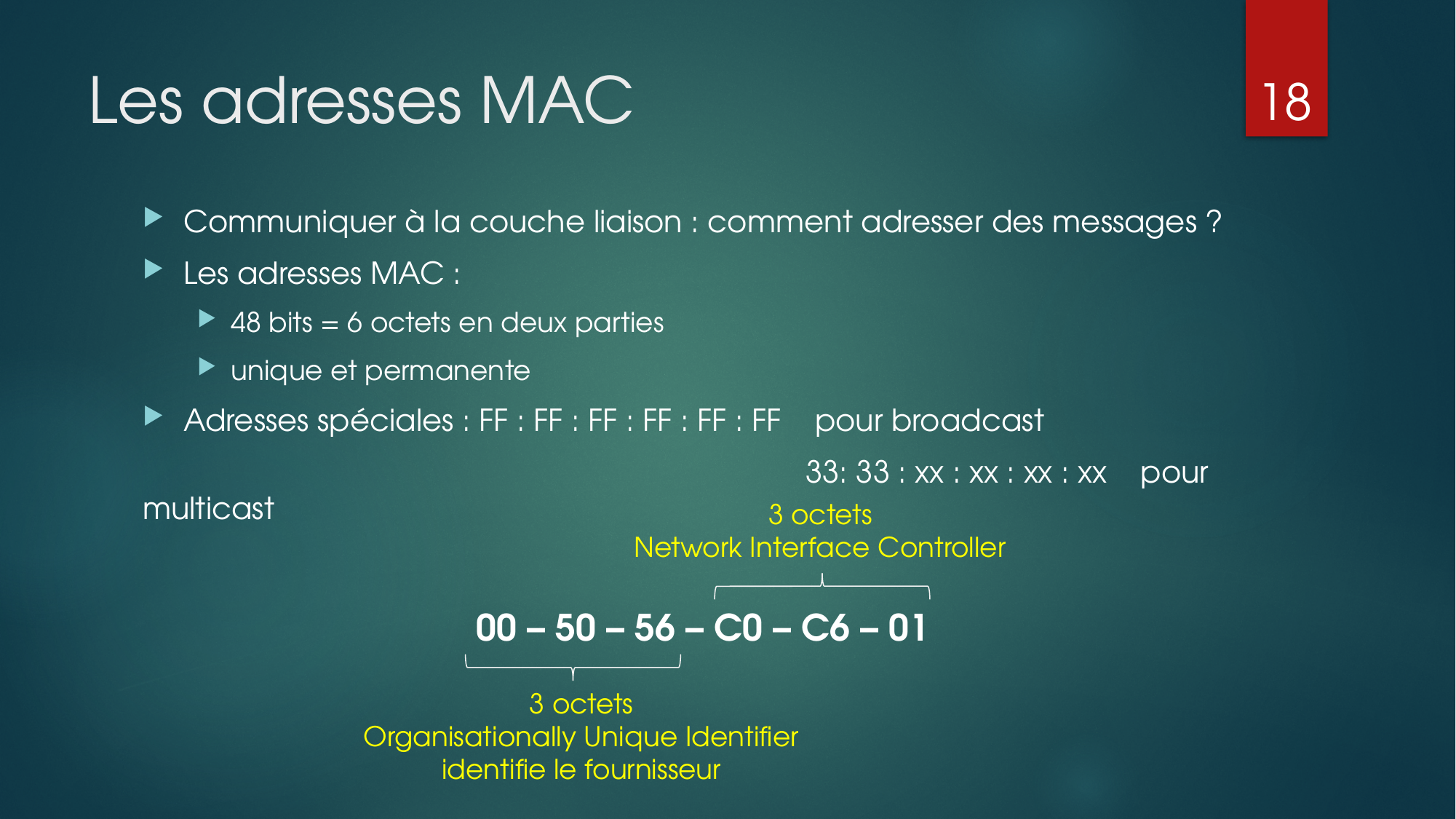

# Les adresses MAC
18
Communiquer à la couche liaison : comment adresser des messages ?
Les adresses MAC :
48 bits = 6 octets en deux parties
unique et permanente
Adresses spéciales : FF : FF : FF : FF : FF : FF    pour broadcast
						 33: 33 : xx : xx : xx : xx    pour multicast

3 octets
Network Interface Controller

00 – 50 – 56 – C0 – C6 – 01
3 octets
Organisationally Unique Identifier
identifie le fournisseur